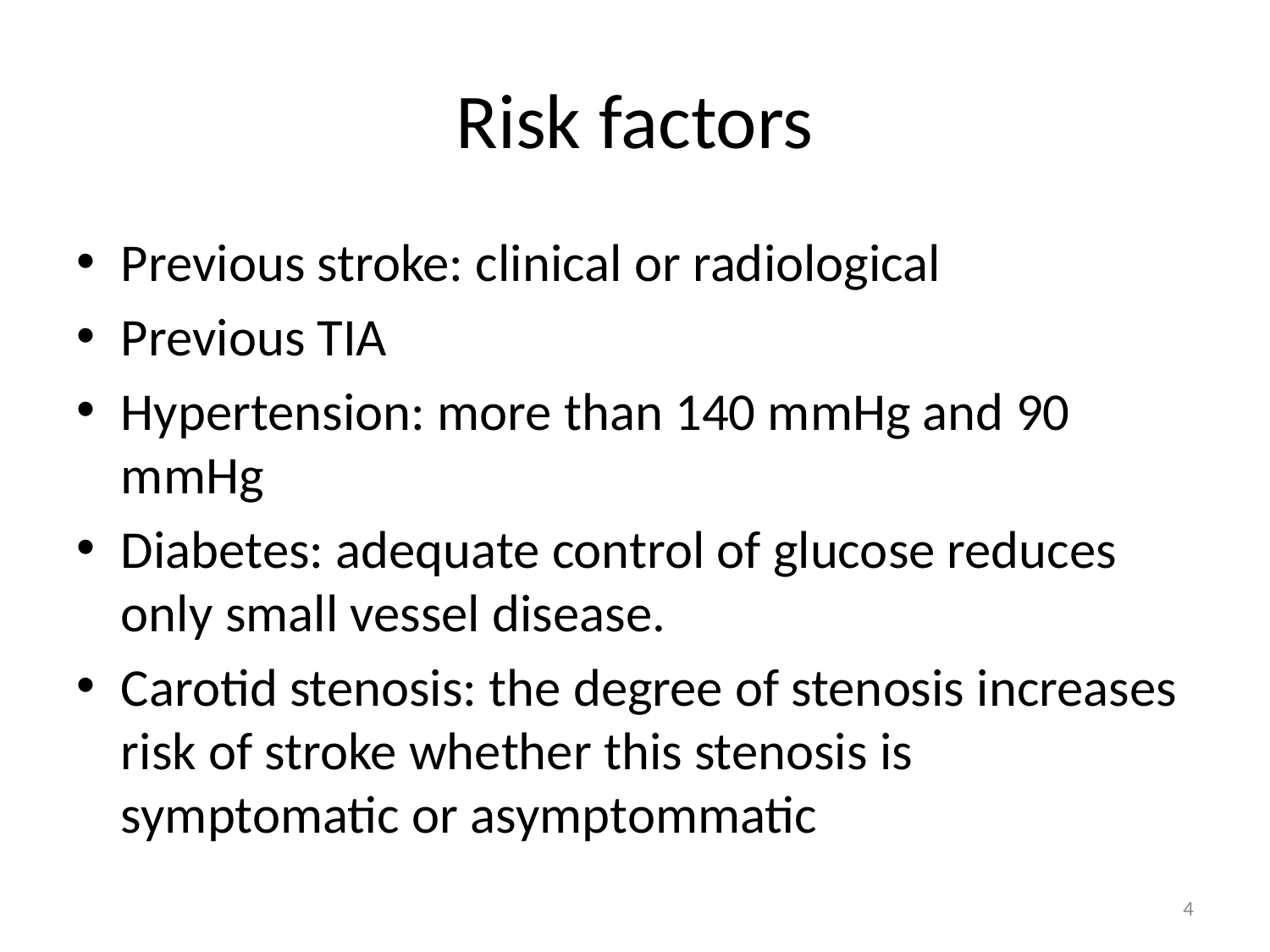

# Risk factors
Previous stroke: clinical or radiological
Previous TIA
Hypertension: more than 140 mmHg and 90 mmHg
Diabetes: adequate control of glucose reduces only small vessel disease.
Carotid stenosis: the degree of stenosis increases risk of stroke whether this stenosis is symptomatic or asymptommatic

4